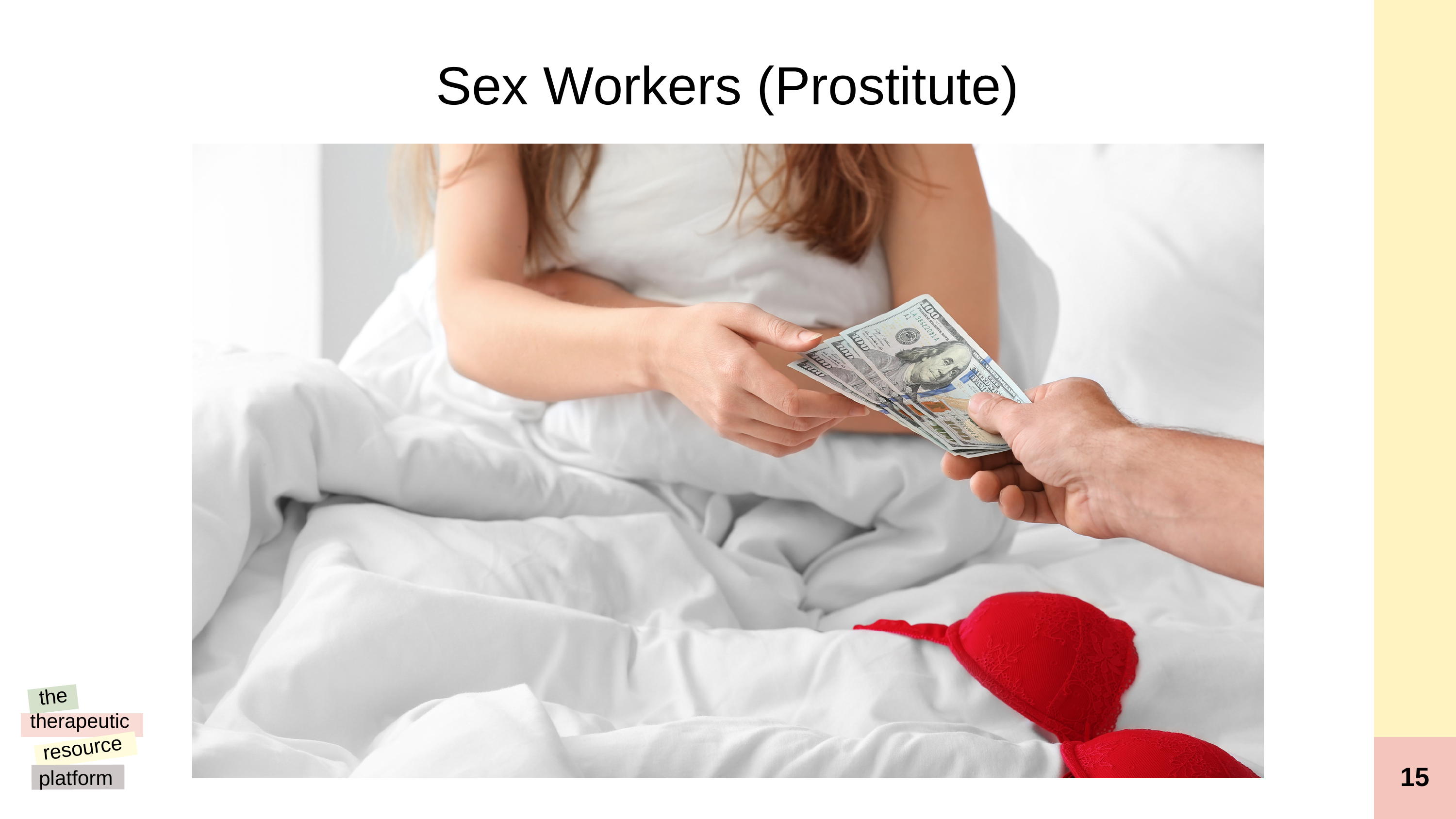

Sex Workers (Prostitute)

the
therapeutic

resource
platform

@reallygreatsite

15